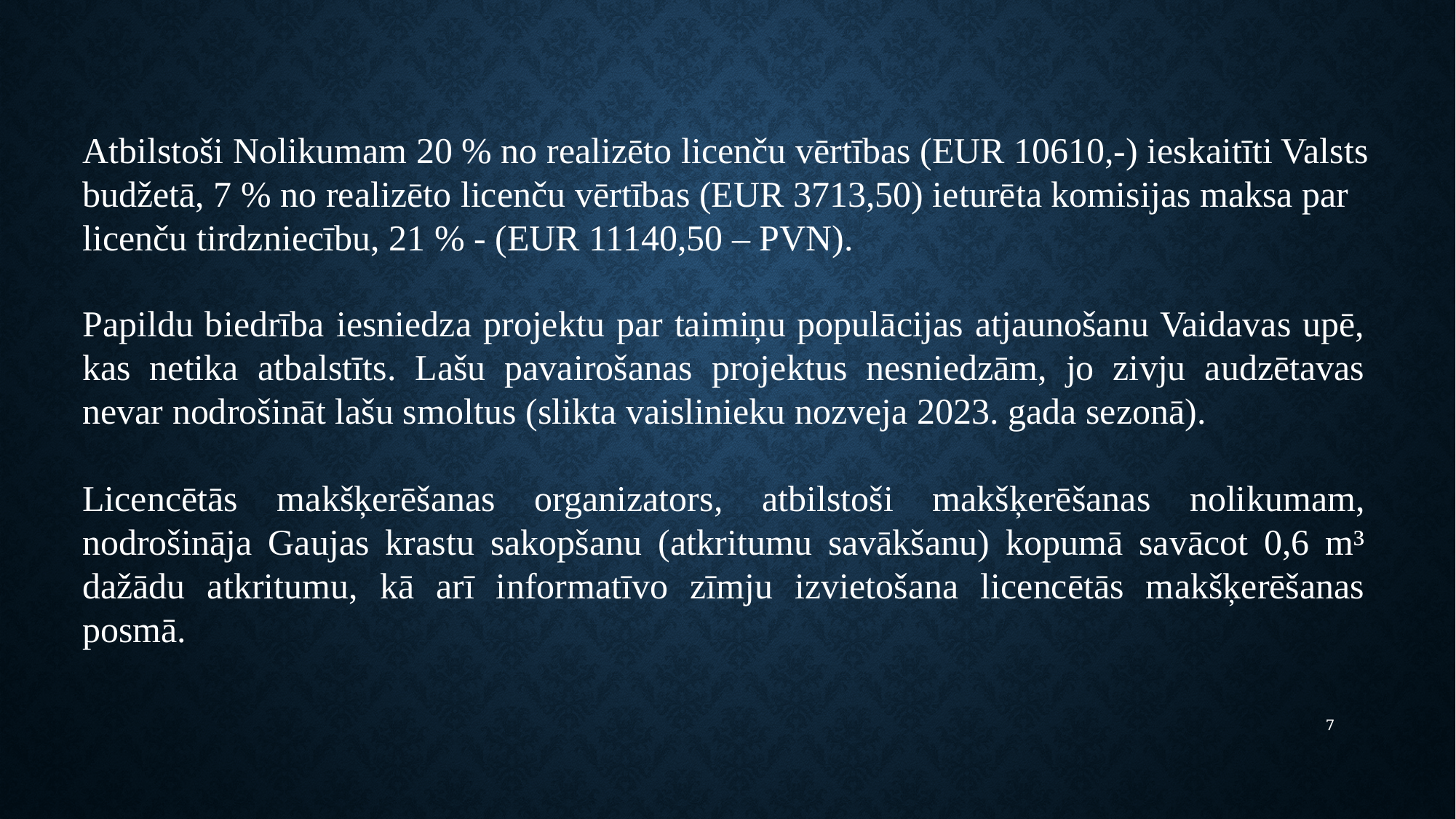

Atbilstoši Nolikumam 20 % no realizēto licenču vērtības (EUR 10610,-) ieskaitīti Valsts budžetā, 7 % no realizēto licenču vērtības (EUR 3713,50) ieturēta komisijas maksa par licenču tirdzniecību, 21 % - (EUR 11140,50 – PVN).
Papildu biedrība iesniedza projektu par taimiņu populācijas atjaunošanu Vaidavas upē, kas netika atbalstīts. Lašu pavairošanas projektus nesniedzām, jo zivju audzētavas nevar nodrošināt lašu smoltus (slikta vaislinieku nozveja 2023. gada sezonā).

Licencētās makšķerēšanas organizators, atbilstoši makšķerēšanas nolikumam, nodrošināja Gaujas krastu sakopšanu (atkritumu savākšanu) kopumā savācot 0,6 m³ dažādu atkritumu, kā arī informatīvo zīmju izvietošana licencētās makšķerēšanas posmā.
7